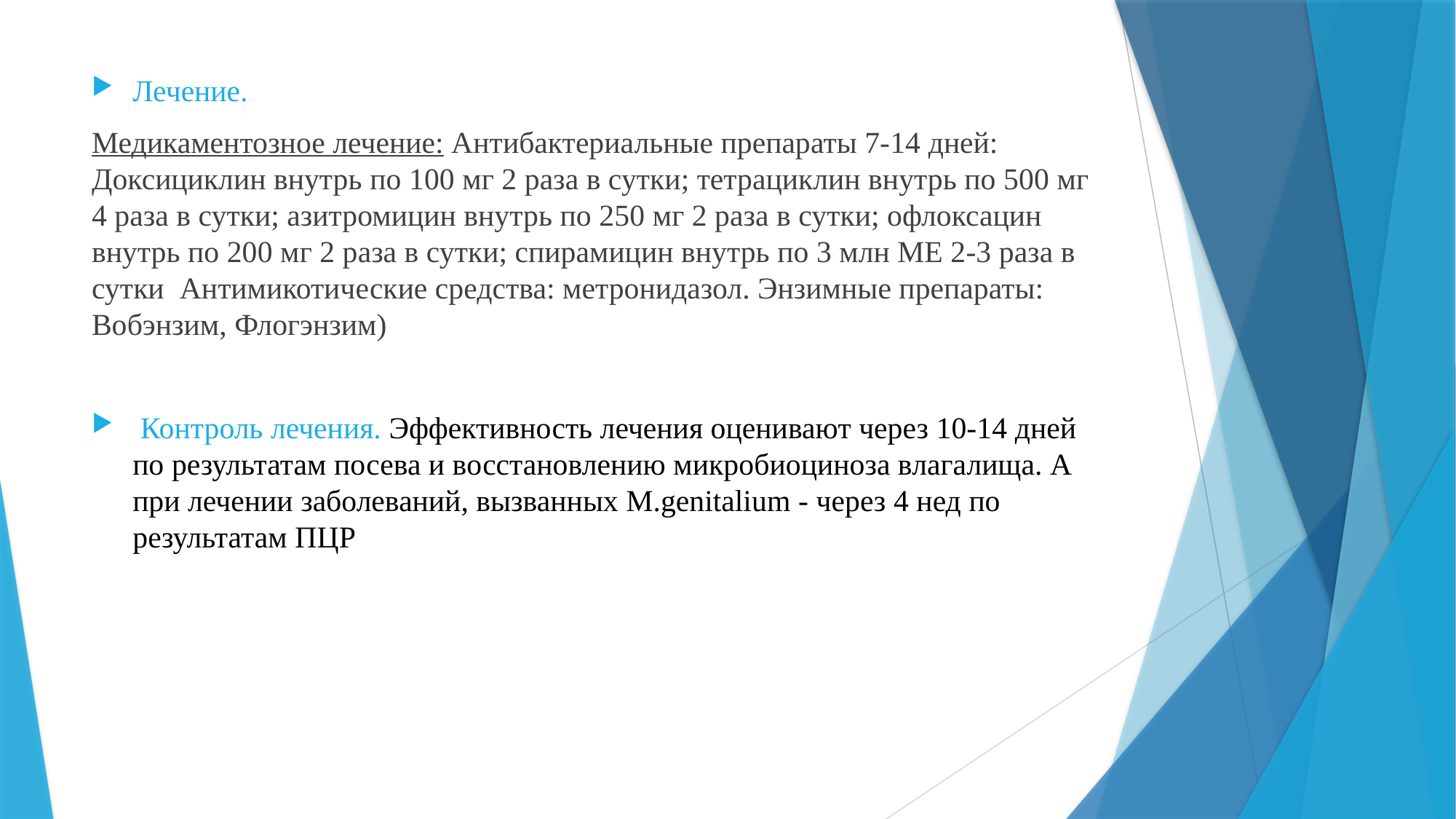

Лечение.
Медикаментозное лечение: Антибактериальные препараты 7-14 дней: Доксициклин внутрь по 100 мг 2 раза в сутки; тетрациклин внутрь по 500 мг 4 раза в сутки; азитромицин внутрь по 250 мг 2 раза в сутки; офлоксацин внутрь по 200 мг 2 раза в сутки; спирамицин внутрь по 3 млн МЕ 2-3 раза в сутки  Антимикотические средства: метронидазол. Энзимные препараты: Вобэнзим, Флогэнзим)

 Контроль лечения. Эффективность лечения оценивают через 10-14 дней по результатам посева и восстановлению микробиоциноза влагалища. А при лечении заболеваний, вызванных M.genitalium - через 4 нед по результатам ПЦР